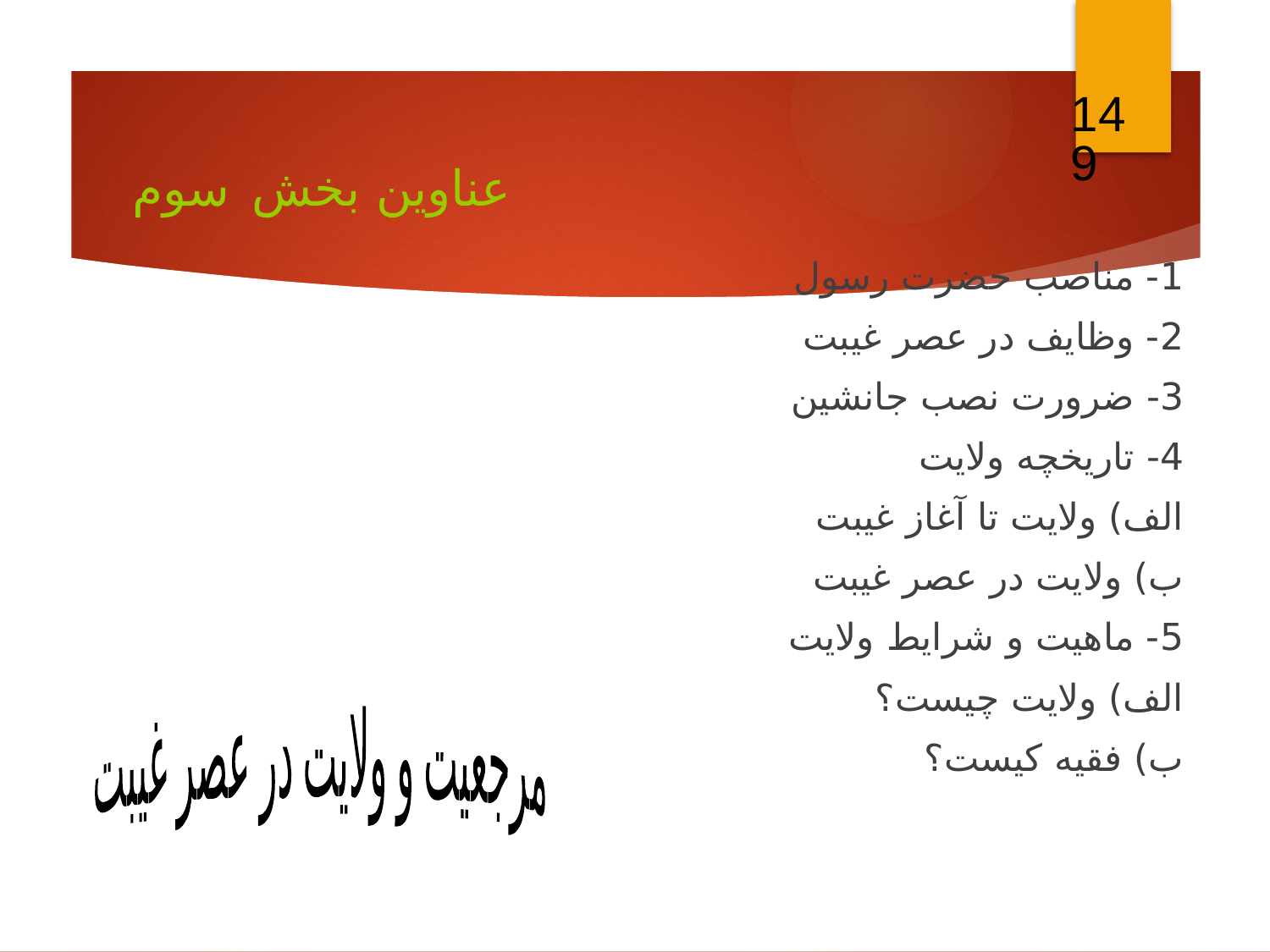

149
# عناوين بخش سوم
1- مناصب حضرت رسول
2- وظايف در عصر غيبت
3- ضرورت نصب جانشين
4- تاريخچه ولايت
الف) ولايت تا آغاز غيبت
ب) ولايت در عصر غيبت
5- ماهيت و شرايط ولايت
الف) ولايت چيست؟
ب) فقيه كيست؟

مرجعيت و ولايت در عصر غيبت